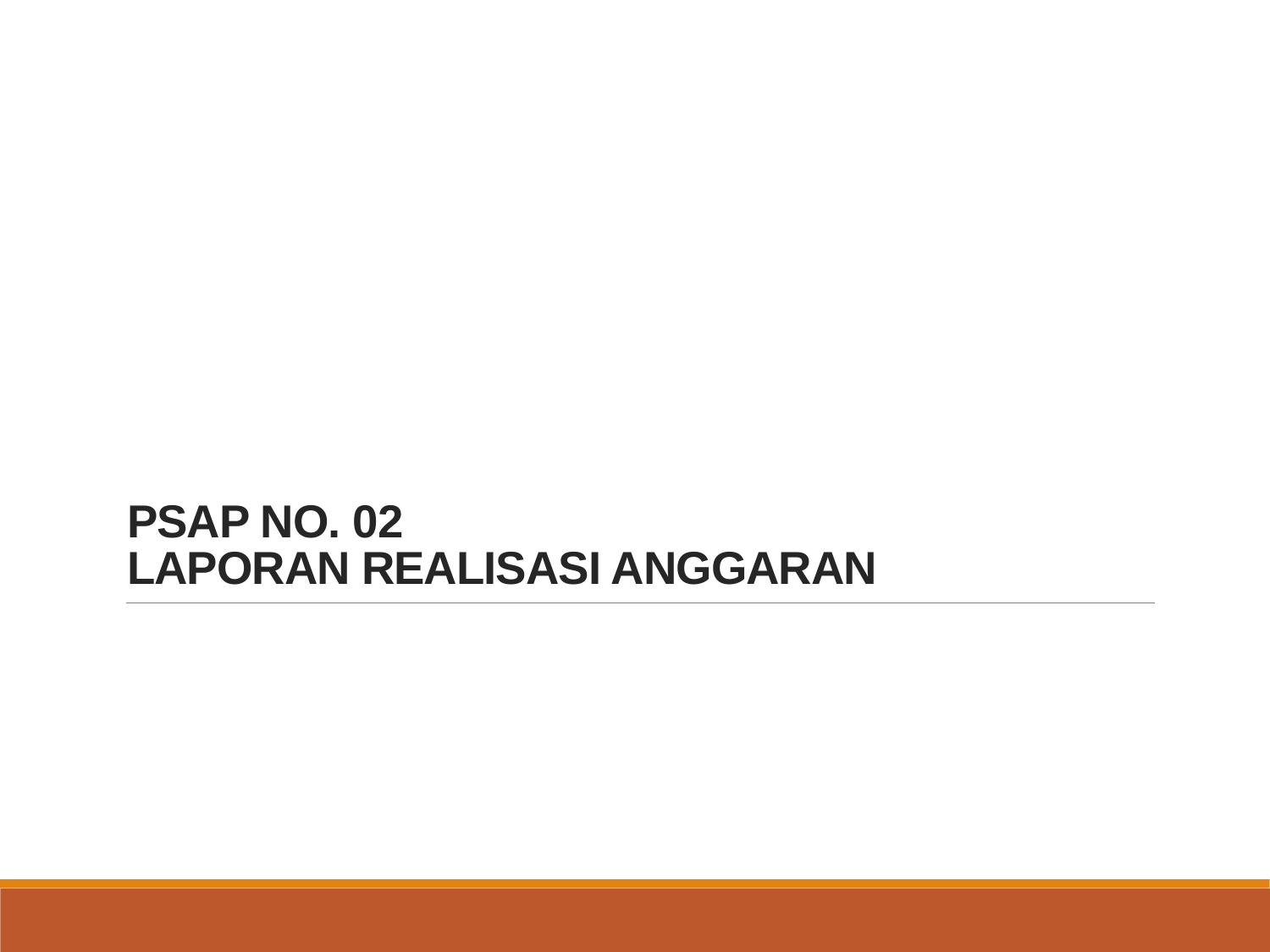

# PSAP NO. 02 LAPORAN REALISASI ANGGARAN